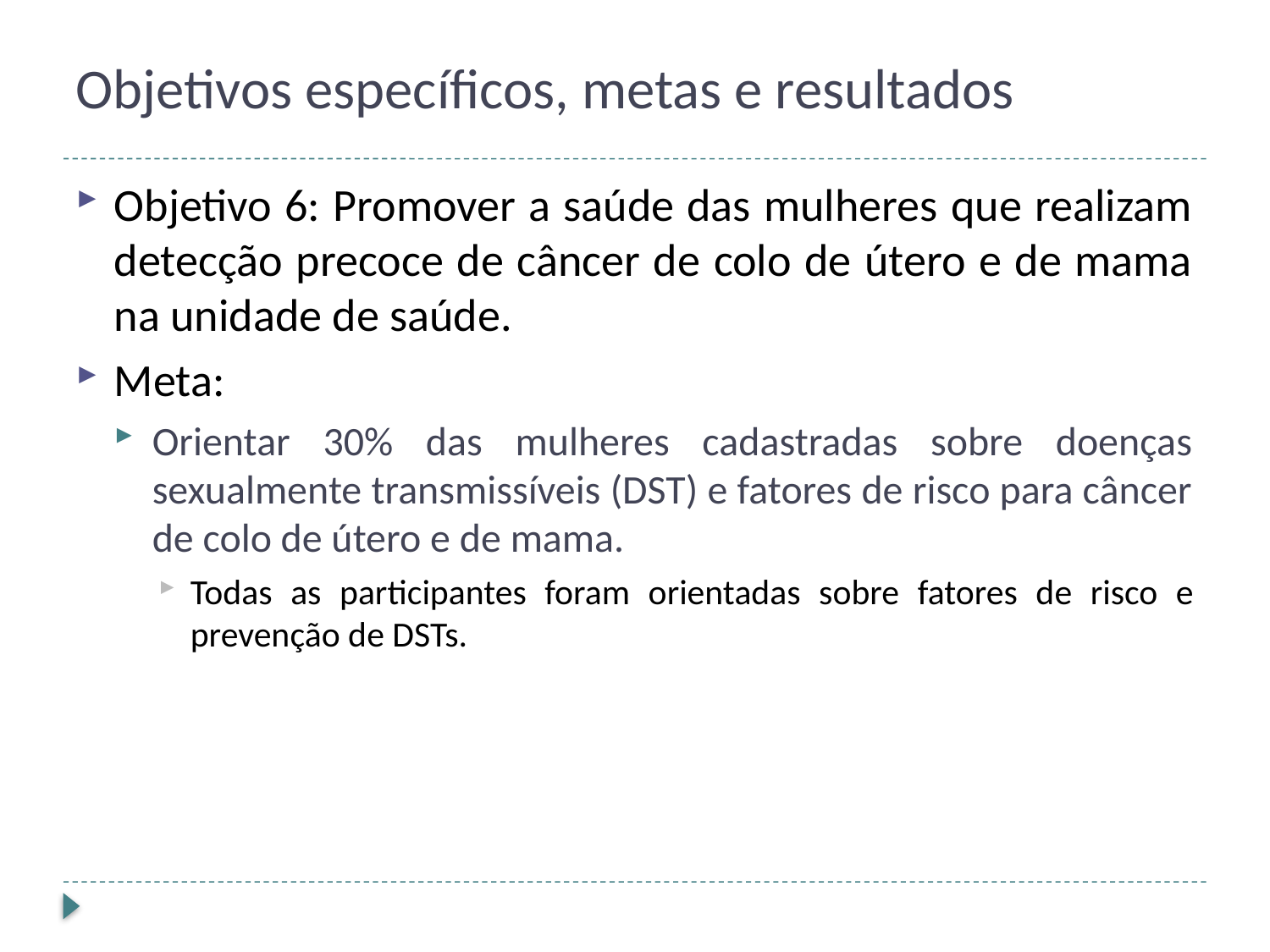

# Objetivos específicos, metas e resultados
Objetivo 6: Promover a saúde das mulheres que realizam detecção precoce de câncer de colo de útero e de mama na unidade de saúde.
Meta:
Orientar 30% das mulheres cadastradas sobre doenças sexualmente transmissíveis (DST) e fatores de risco para câncer de colo de útero e de mama.
Todas as participantes foram orientadas sobre fatores de risco e prevenção de DSTs.